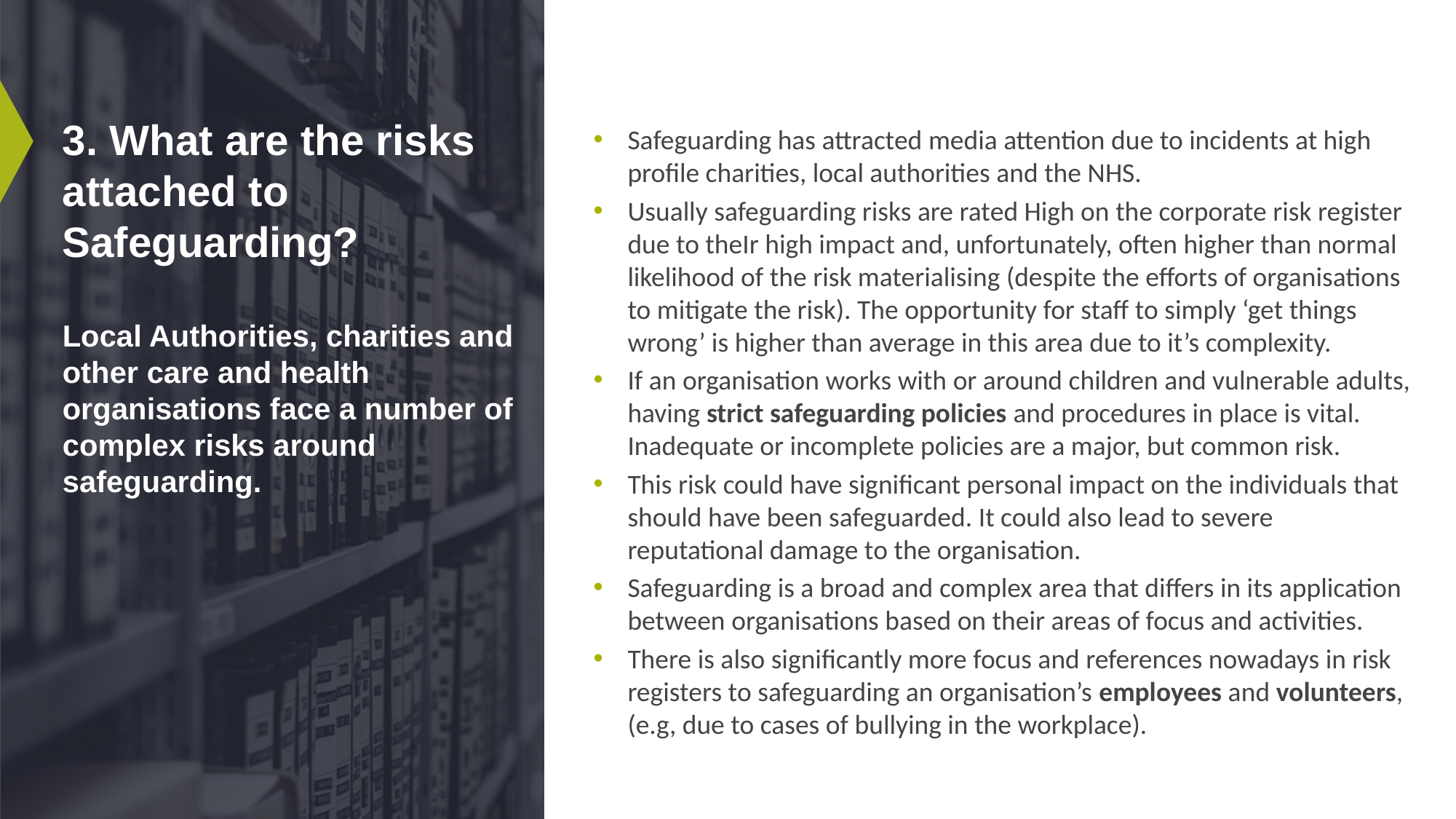

# 3. What are the risks attached to Safeguarding? Local Authorities, charities and other care and health organisations face a number of complex risks around safeguarding.
Safeguarding has attracted media attention due to incidents at high profile charities, local authorities and the NHS.
Usually safeguarding risks are rated High on the corporate risk register due to theIr high impact and, unfortunately, often higher than normal likelihood of the risk materialising (despite the efforts of organisations to mitigate the risk). The opportunity for staff to simply ‘get things wrong’ is higher than average in this area due to it’s complexity.
If an organisation works with or around children and vulnerable adults, having strict safeguarding policies and procedures in place is vital. Inadequate or incomplete policies are a major, but common risk.
This risk could have significant personal impact on the individuals that should have been safeguarded. It could also lead to severe reputational damage to the organisation.
Safeguarding is a broad and complex area that differs in its application between organisations based on their areas of focus and activities.
There is also significantly more focus and references nowadays in risk registers to safeguarding an organisation’s employees and volunteers, (e.g, due to cases of bullying in the workplace).